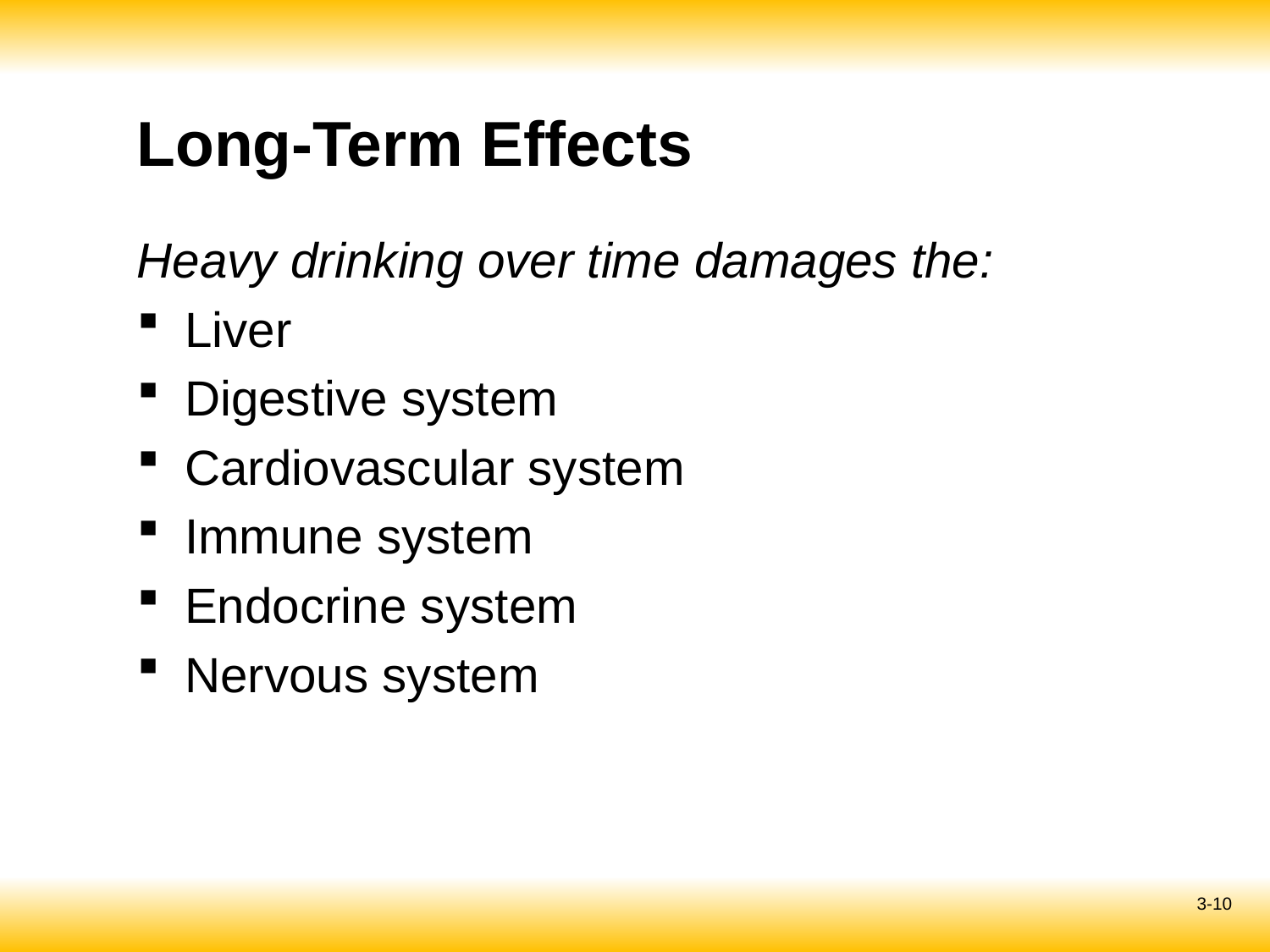

# Long-Term Effects
Heavy drinking over time damages the:
Liver
Digestive system
Cardiovascular system
Immune system
Endocrine system
Nervous system

3-10